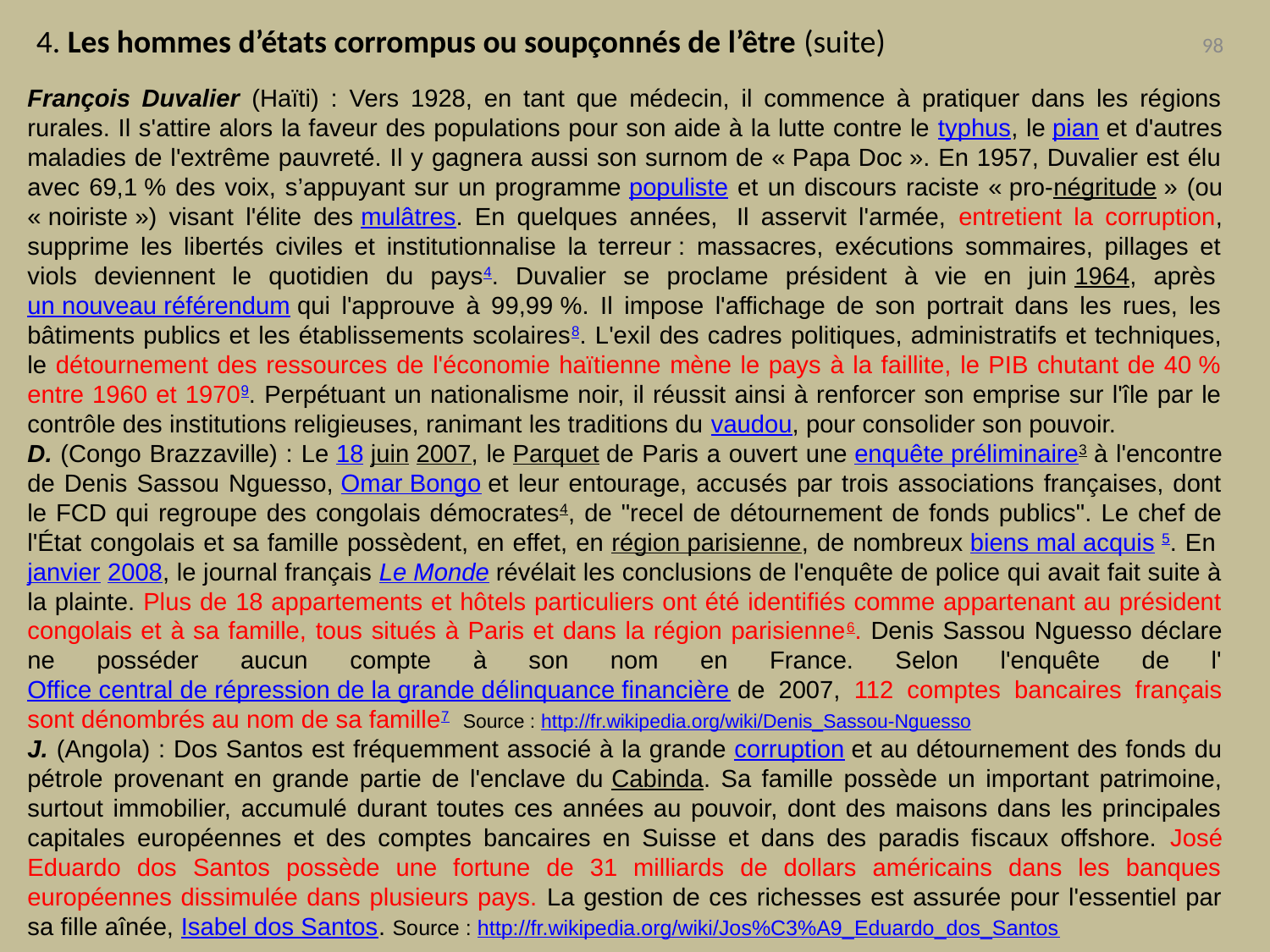

4. Les hommes d’états corrompus ou soupçonnés de l’être (suite)
98
François Duvalier (Haïti) : Vers 1928, en tant que médecin, il commence à pratiquer dans les régions rurales. Il s'attire alors la faveur des populations pour son aide à la lutte contre le typhus, le pian et d'autres maladies de l'extrême pauvreté. Il y gagnera aussi son surnom de « Papa Doc ». En 1957, Duvalier est élu avec 69,1 % des voix, s’appuyant sur un programme populiste et un discours raciste « pro-négritude » (ou « noiriste ») visant l'élite des mulâtres. En quelques années,  Il asservit l'armée, entretient la corruption, supprime les libertés civiles et institutionnalise la terreur : massacres, exécutions sommaires, pillages et viols deviennent le quotidien du pays4. Duvalier se proclame président à vie en juin 1964, après un nouveau référendum qui l'approuve à 99,99 %. Il impose l'affichage de son portrait dans les rues, les bâtiments publics et les établissements scolaires8. L'exil des cadres politiques, administratifs et techniques, le détournement des ressources de l'économie haïtienne mène le pays à la faillite, le PIB chutant de 40 % entre 1960 et 19709. Perpétuant un nationalisme noir, il réussit ainsi à renforcer son emprise sur l'île par le contrôle des institutions religieuses, ranimant les traditions du vaudou, pour consolider son pouvoir.
D. (Congo Brazzaville) : Le 18 juin 2007, le Parquet de Paris a ouvert une enquête préliminaire3 à l'encontre de Denis Sassou Nguesso, Omar Bongo et leur entourage, accusés par trois associations françaises, dont le FCD qui regroupe des congolais démocrates4, de "recel de détournement de fonds publics". Le chef de l'État congolais et sa famille possèdent, en effet, en région parisienne, de nombreux biens mal acquis 5. En janvier 2008, le journal français Le Monde révélait les conclusions de l'enquête de police qui avait fait suite à la plainte. Plus de 18 appartements et hôtels particuliers ont été identifiés comme appartenant au président congolais et à sa famille, tous situés à Paris et dans la région parisienne6. Denis Sassou Nguesso déclare ne posséder aucun compte à son nom en France. Selon l'enquête de l'Office central de répression de la grande délinquance financière de 2007, 112 comptes bancaires français sont dénombrés au nom de sa famille7  Source : http://fr.wikipedia.org/wiki/Denis_Sassou-Nguesso
J. (Angola) : Dos Santos est fréquemment associé à la grande corruption et au détournement des fonds du pétrole provenant en grande partie de l'enclave du Cabinda. Sa famille possède un important patrimoine, surtout immobilier, accumulé durant toutes ces années au pouvoir, dont des maisons dans les principales capitales européennes et des comptes bancaires en Suisse et dans des paradis fiscaux offshore. José Eduardo dos Santos possède une fortune de 31 milliards de dollars américains dans les banques européennes dissimulée dans plusieurs pays. La gestion de ces richesses est assurée pour l'essentiel par sa fille aînée, Isabel dos Santos. Source : http://fr.wikipedia.org/wiki/Jos%C3%A9_Eduardo_dos_Santos